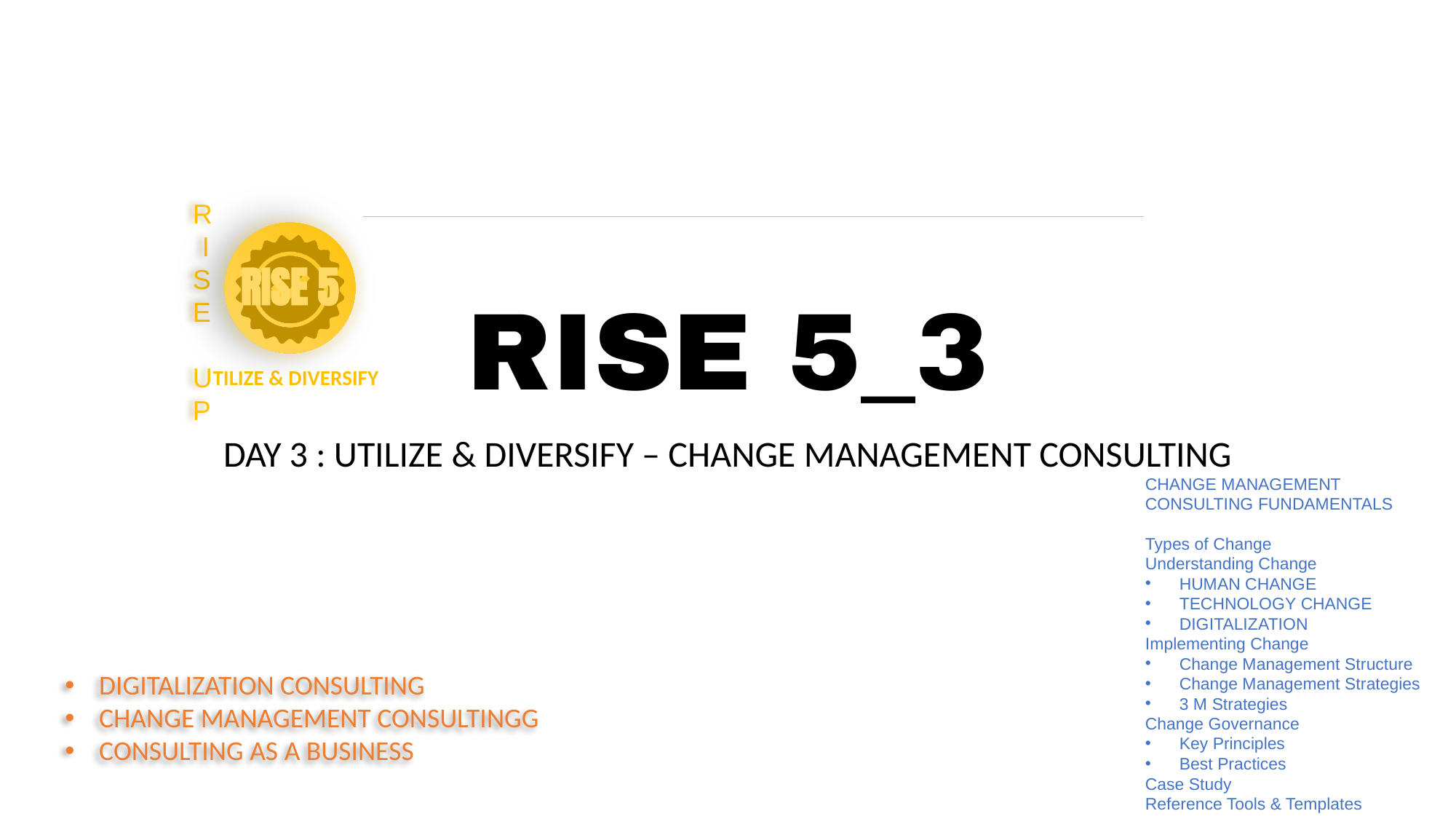

# RISE 5_3
DAY 3 : UTILIZE & DIVERSIFY – CHANGE MANAGEMENT CONSULTING
CHANGE MANAGEMENT
CONSULTING FUNDAMENTALS

Types of Change
Understanding Change
HUMAN CHANGE
TECHNOLOGY CHANGE
DIGITALIZATION
Implementing Change
Change Management Structure
Change Management Strategies
3 M Strategies
Change Governance
Key Principles
Best Practices
Case Study
Reference Tools & Templates
DIGITALIZATION CONSULTING
CHANGE MANAGEMENT CONSULTINGG
CONSULTING AS A BUSINESS